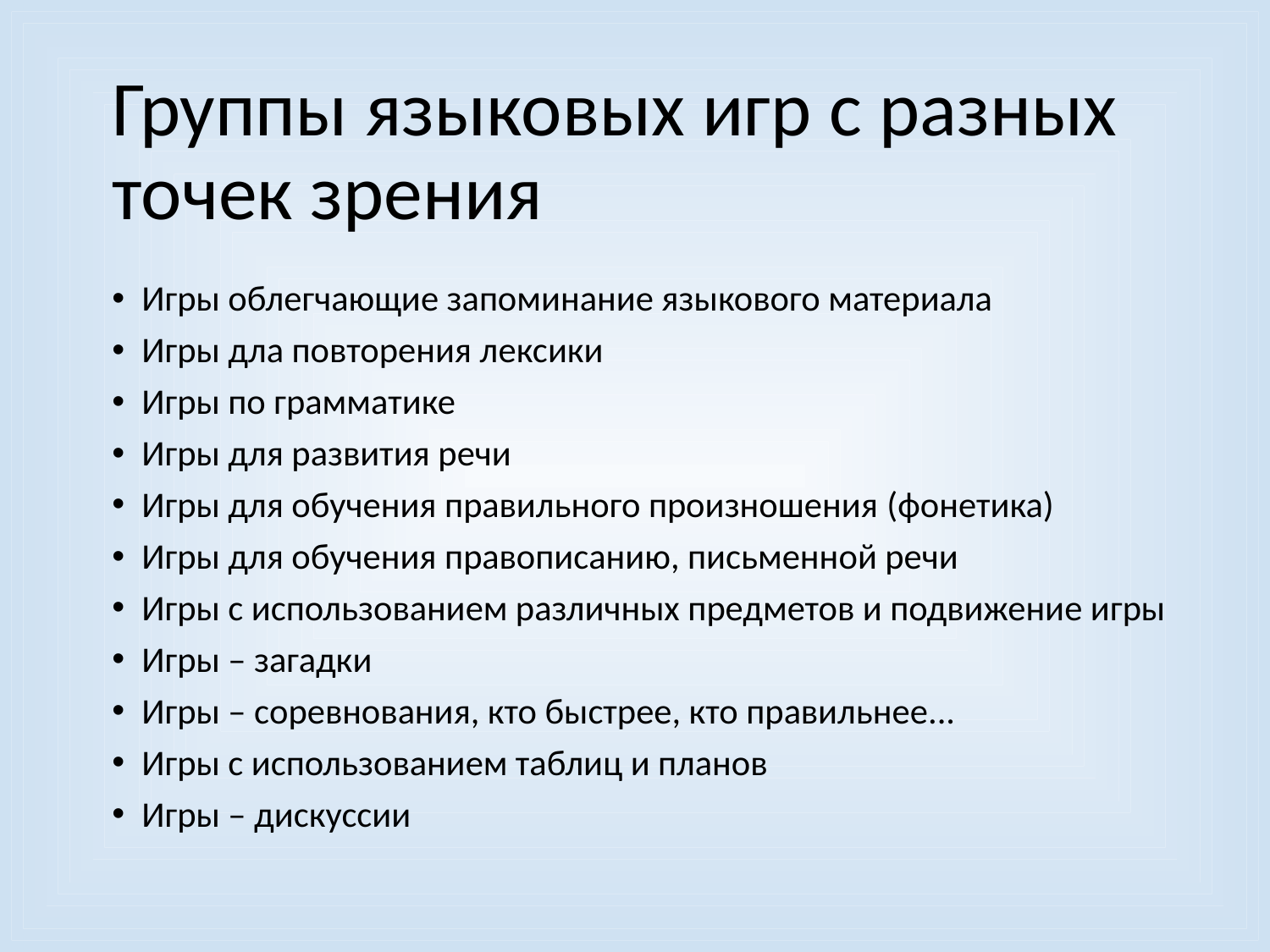

# Группы языковых игр с разных точек зрения
Игры облегчающие запоминание языкового материала
Игры дла повторения лексики
Игры по грамматике
Игры для развития речи
Игры для обучения правильного произношения (фонетика)
Игры для обучения правописанию, письменной речи
Игры с использованием различных предметов и подвижение игры
Игры – загадки
Игры – соревнования, кто быстрее, кто правильнее...
Игры с использованием таблиц и планов
Игры – дискуссии